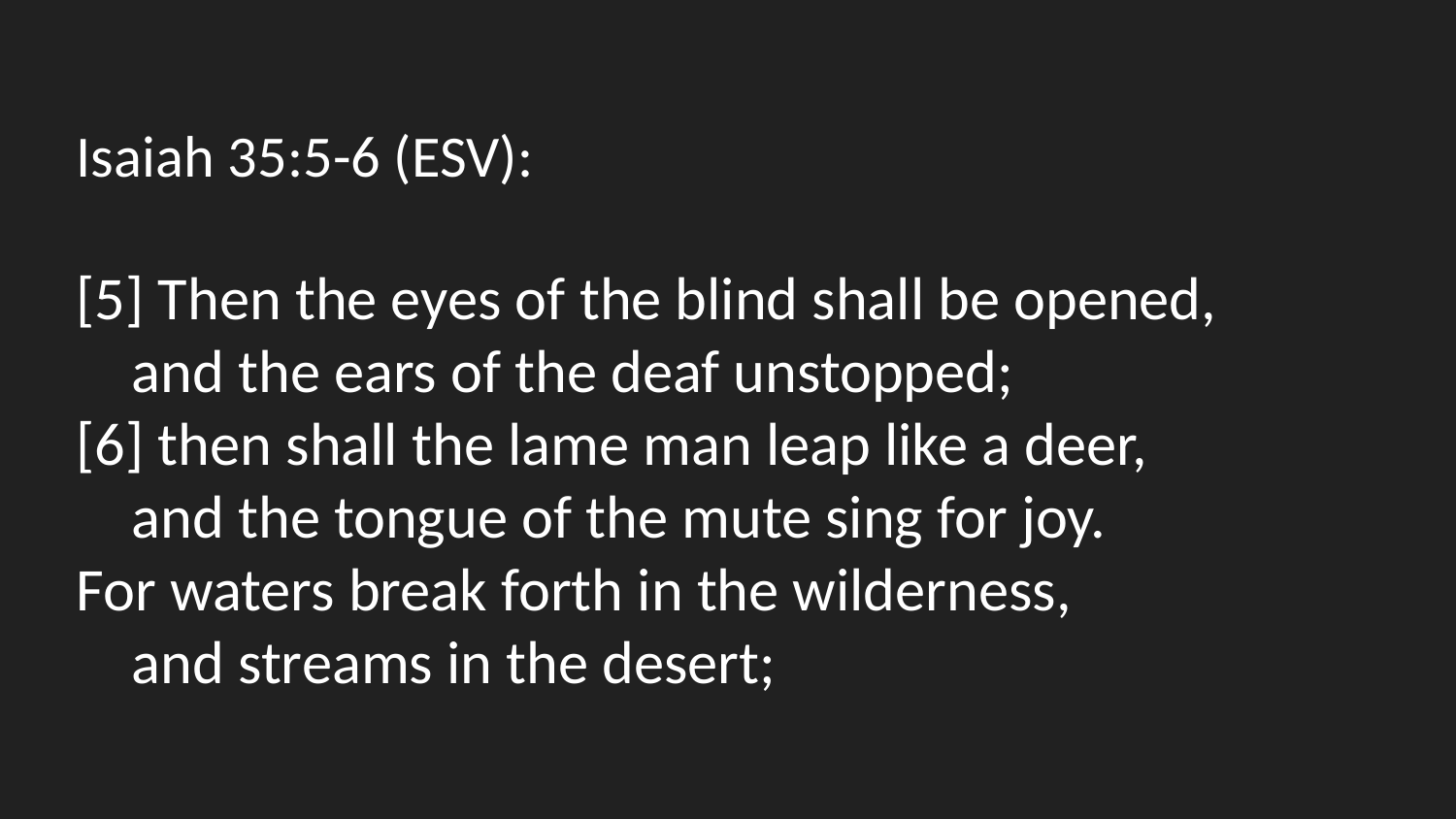

Isaiah 35:5-6 (ESV):

[5] Then the eyes of the blind shall be opened,
    and the ears of the deaf unstopped;
[6] then shall the lame man leap like a deer,
    and the tongue of the mute sing for joy.
For waters break forth in the wilderness,
    and streams in the desert;